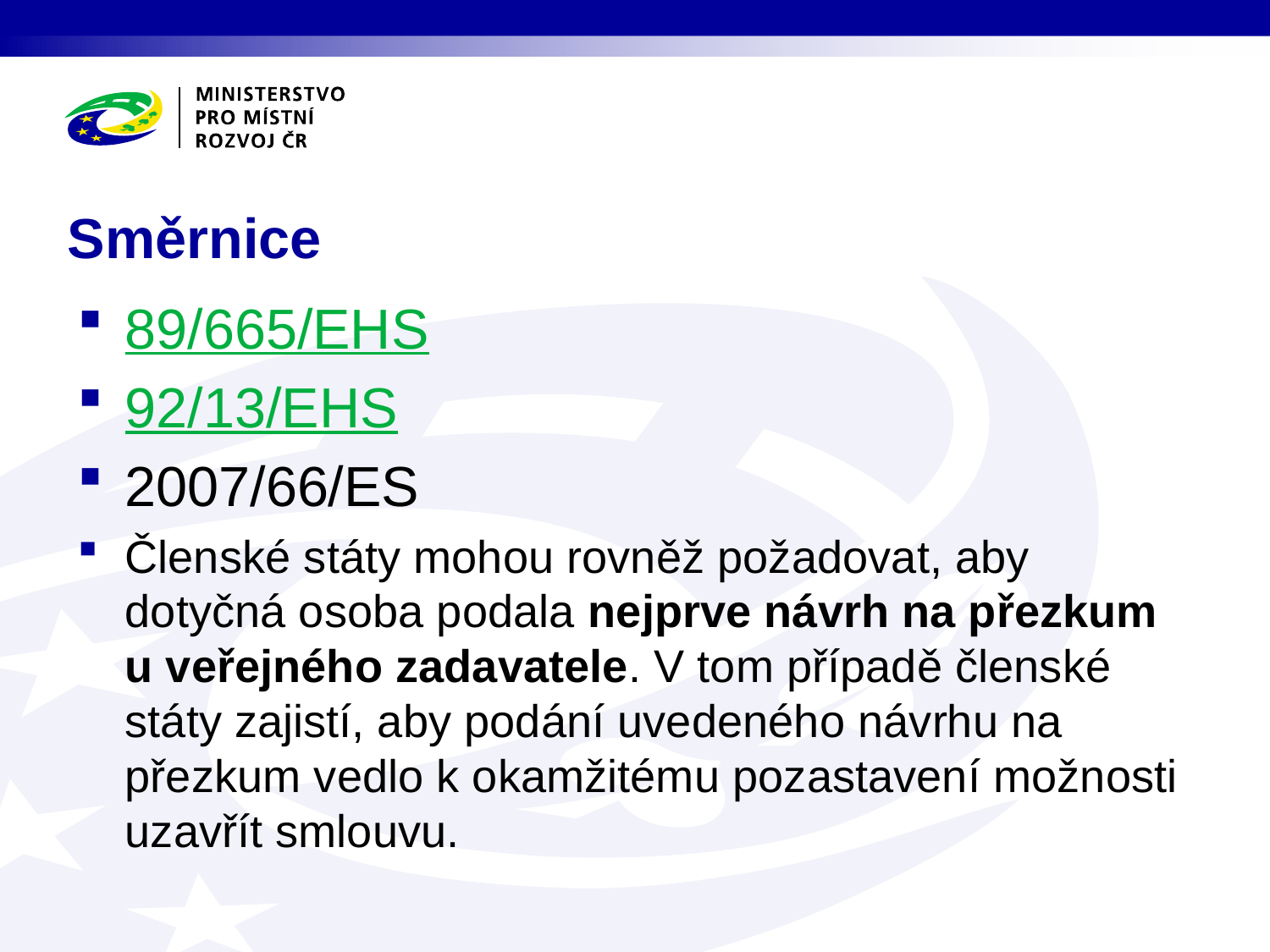

# Směrnice
89/665/EHS
92/13/EHS
2007/66/ES
Členské státy mohou rovněž požadovat, aby dotyčná osoba podala nejprve návrh na přezkum u veřejného zadavatele. V tom případě členské státy zajistí, aby podání uvedeného návrhu na přezkum vedlo k okamžitému pozastavení možnosti uzavřít smlouvu.